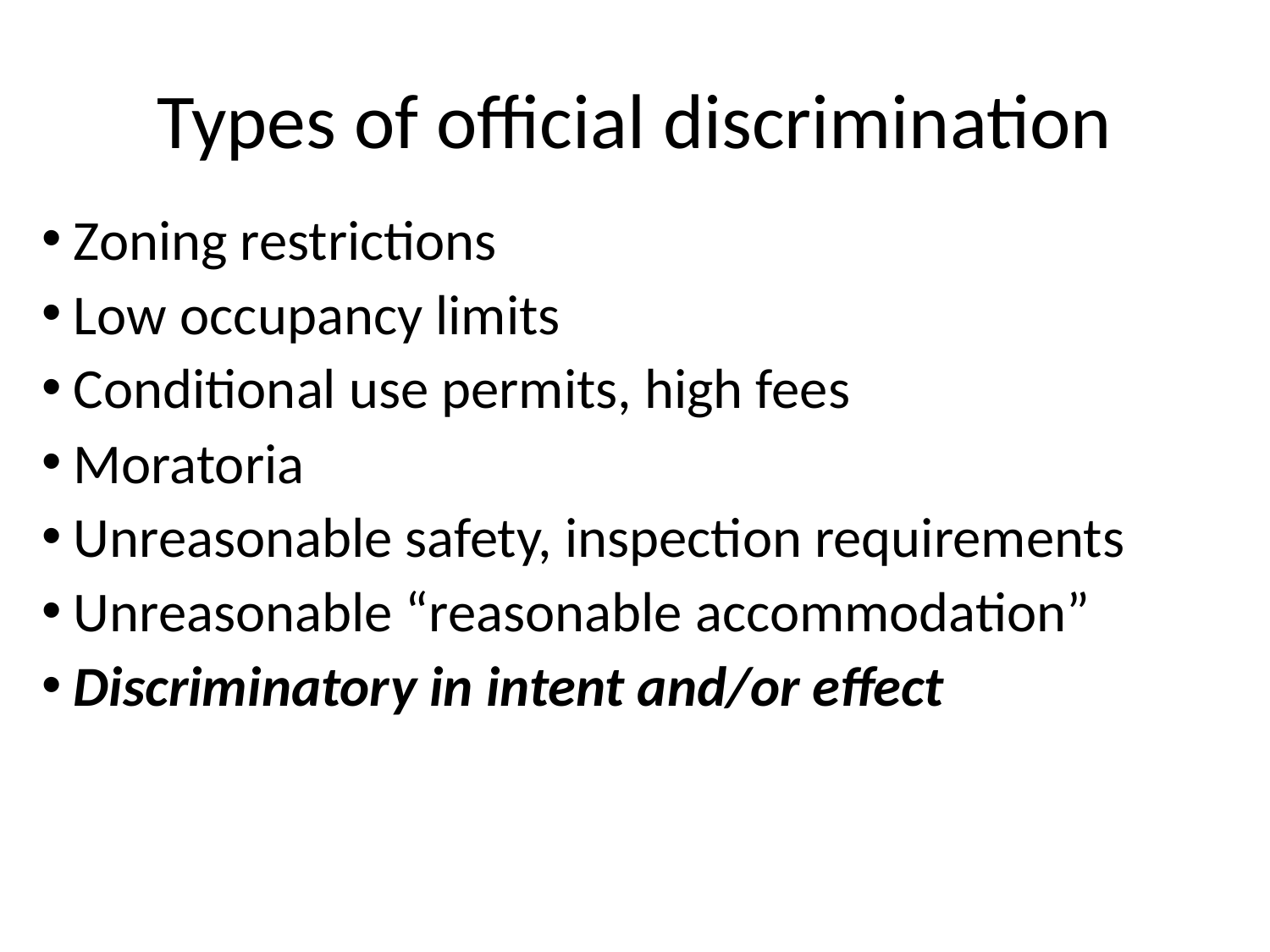

# Types of official discrimination
Zoning restrictions
Low occupancy limits
Conditional use permits, high fees
Moratoria
Unreasonable safety, inspection requirements
Unreasonable “reasonable accommodation”
Discriminatory in intent and/or effect